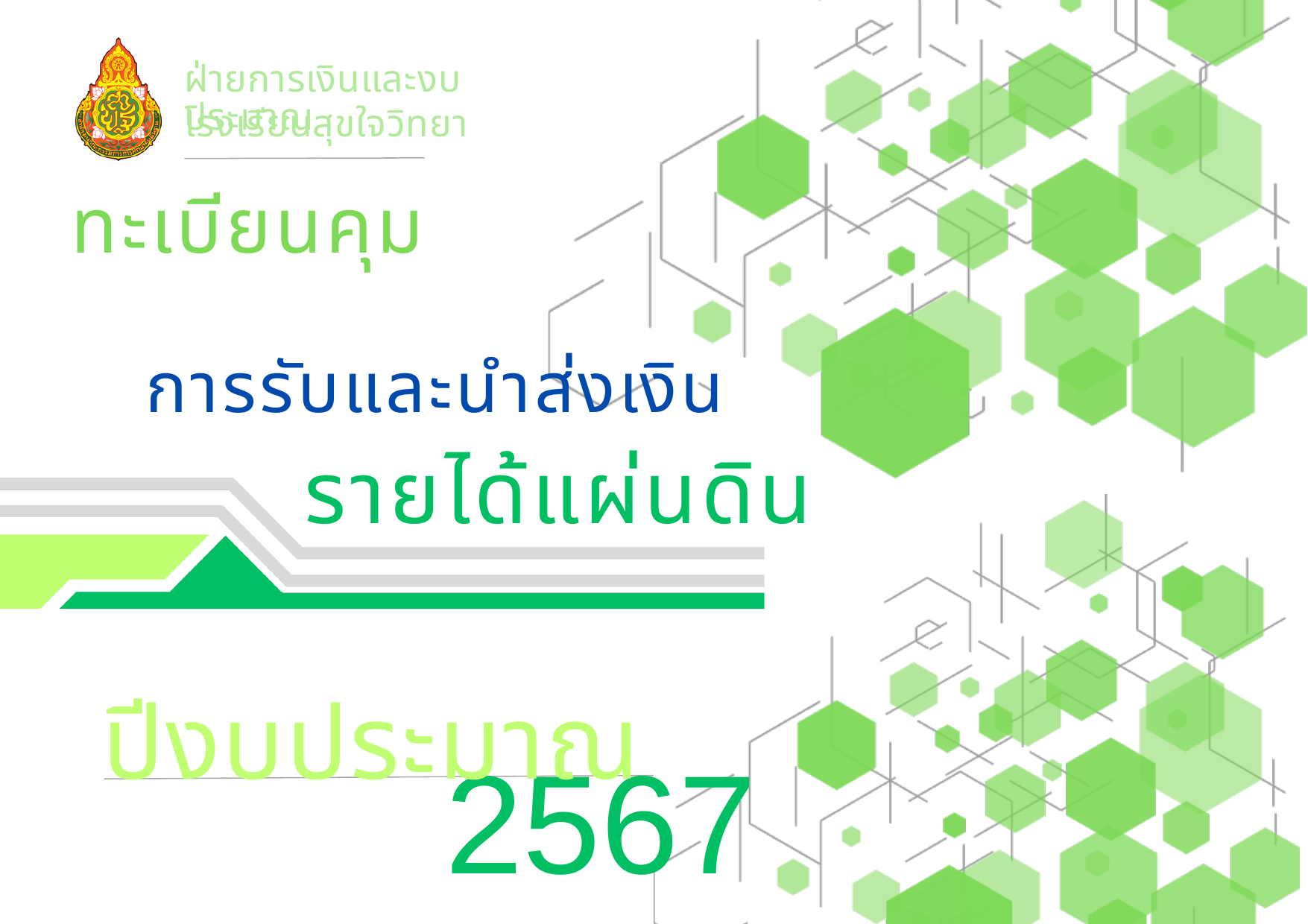

ฝ่ายการเงินและงบประมาณ
โรงเรียนสุขใจวิทยา

ทะเบียนคุม

การรับและนำส่งเงิน
รายได้แผ่นดิน

2567
ปีงบประมาณ